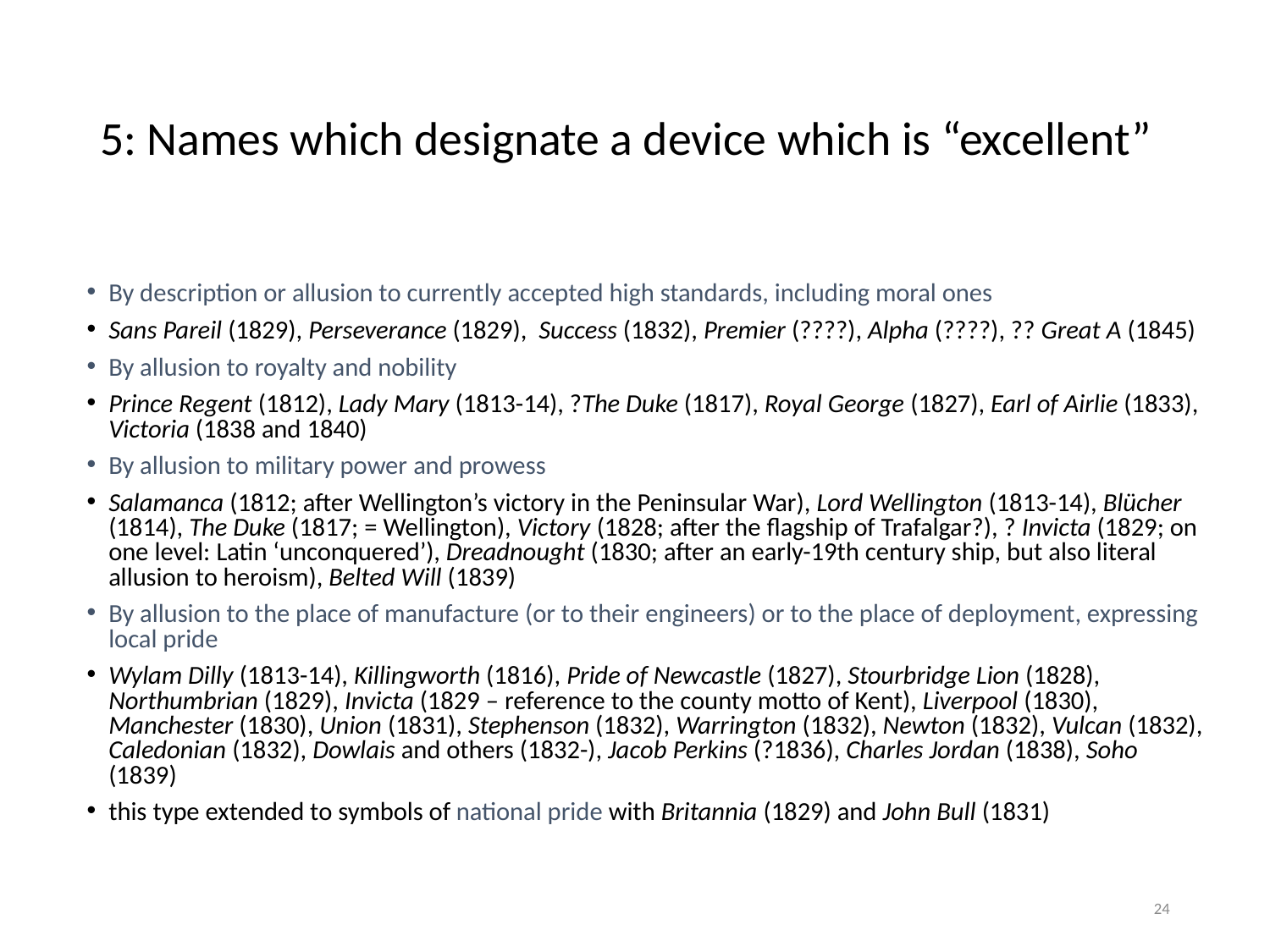

# 5: Names which designate a device which is “excellent”

By description or allusion to currently accepted high standards, including moral ones
Sans Pareil (1829), Perseverance (1829),  Success (1832), Premier (????), Alpha (????), ?? Great A (1845)
By allusion to royalty and nobility
Prince Regent (1812), Lady Mary (1813-14), ?The Duke (1817), Royal George (1827), Earl of Airlie (1833), Victoria (1838 and 1840)
By allusion to military power and prowess
Salamanca (1812; after Wellington’s victory in the Peninsular War), Lord Wellington (1813-14), Blücher (1814), The Duke (1817; = Wellington), Victory (1828; after the flagship of Trafalgar?), ? Invicta (1829; on one level: Latin ‘unconquered’), Dreadnought (1830; after an early-19th century ship, but also literal allusion to heroism), Belted Will (1839)
By allusion to the place of manufacture (or to their engineers) or to the place of deployment, expressing local pride
Wylam Dilly (1813-14), Killingworth (1816), Pride of Newcastle (1827), Stourbridge Lion (1828), Northumbrian (1829), Invicta (1829 – reference to the county motto of Kent), Liverpool (1830), Manchester (1830), Union (1831), Stephenson (1832), Warrington (1832), Newton (1832), Vulcan (1832), Caledonian (1832), Dowlais and others (1832-), Jacob Perkins (?1836), Charles Jordan (1838), Soho (1839)
this type extended to symbols of national pride with Britannia (1829) and John Bull (1831)
24